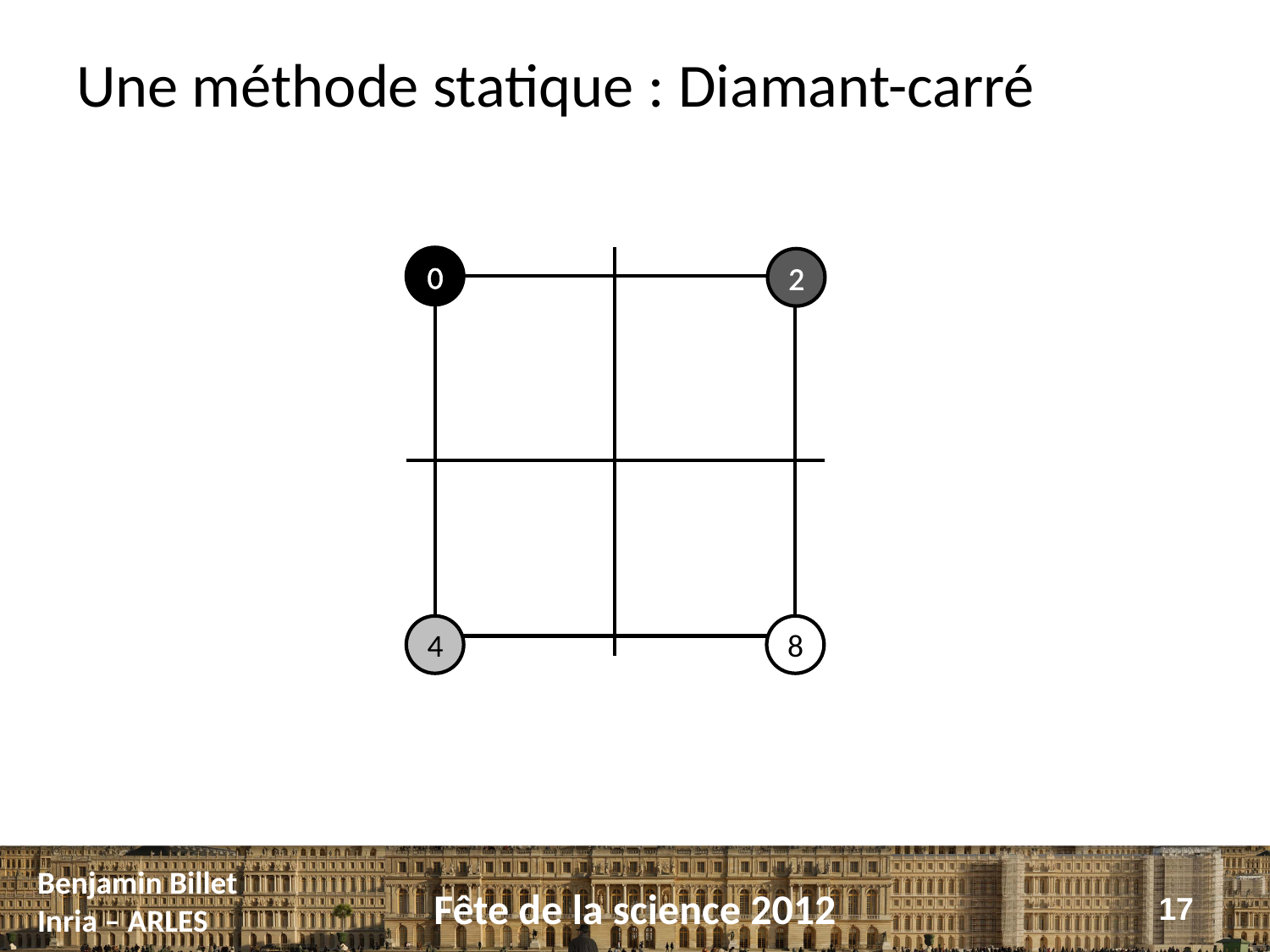

# Une méthode statique : Diamant-carré
0
2

4
8
17